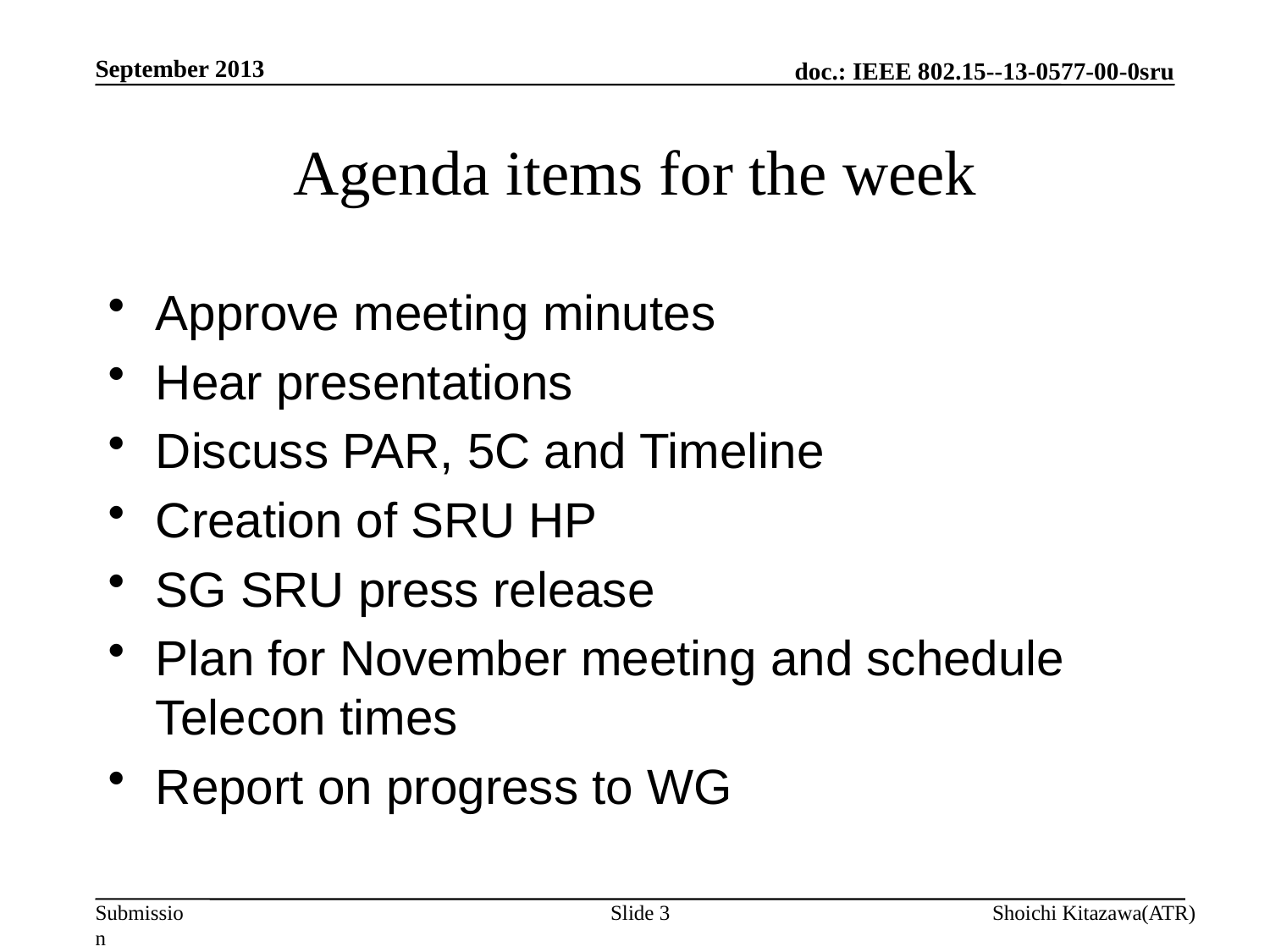

September 2013
# Agenda items for the week
Approve meeting minutes
Hear presentations
Discuss PAR, 5C and Timeline
Creation of SRU HP
SG SRU press release
Plan for November meeting and schedule Telecon times
Report on progress to WG

Slide 3
Shoichi Kitazawa(ATR)